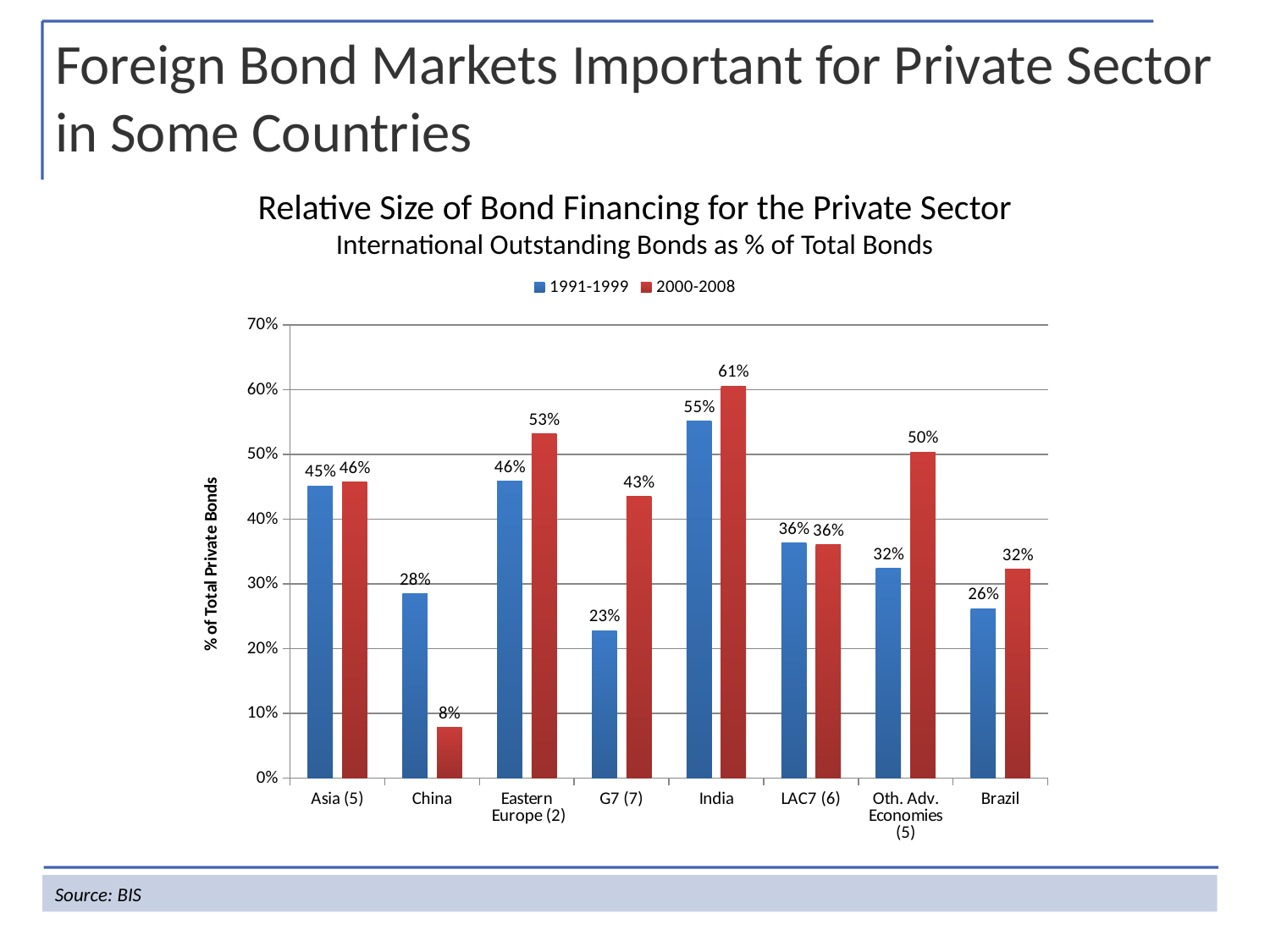

Foreign Bond Markets Important for Private Sector in Some Countries
Relative Size of Bond Financing for the Private Sector
International Outstanding Bonds as % of Total Bonds

### Chart

| Category | 1991-1999 | 2000-2008 |
|---|---|---|
| Asia (5) | 0.45102103000000004 | 0.45720358 |
| China | 0.28477585 | 0.07832359 |
| Eastern
 Europe (2) | 0.45854051 | 0.5316258400000011 |
| G7 (7) | 0.22765505 | 0.43488899000000125 |
| India | 0.55165352 | 0.6057348500000014 |
| LAC7 (6) | 0.36289267000000075 | 0.3603433100000001 |
| Oth. Adv. Economies (5) | 0.32374995 | 0.50372418 |
| Brazil | 0.2619826550000005 | 0.3223118622222234 |
Source: BIS